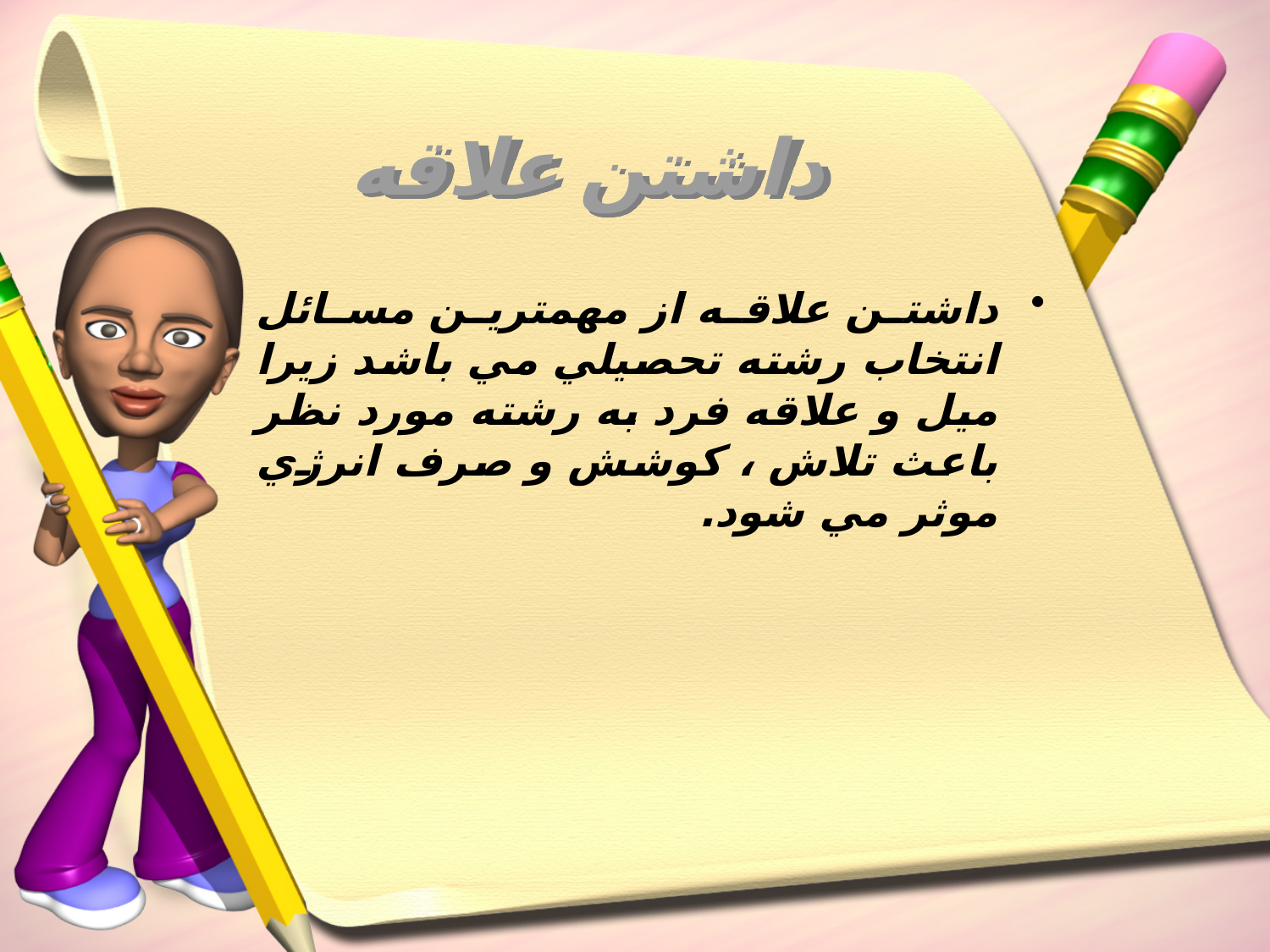

# داشتن علاقه
داشتن علاقه از مهمترين مسائل انتخاب رشته تحصيلي مي باشد زيرا ميل و علاقه فرد به رشته مورد نظر باعث تلاش ، کوشش و صرف انرژي موثر مي شود.